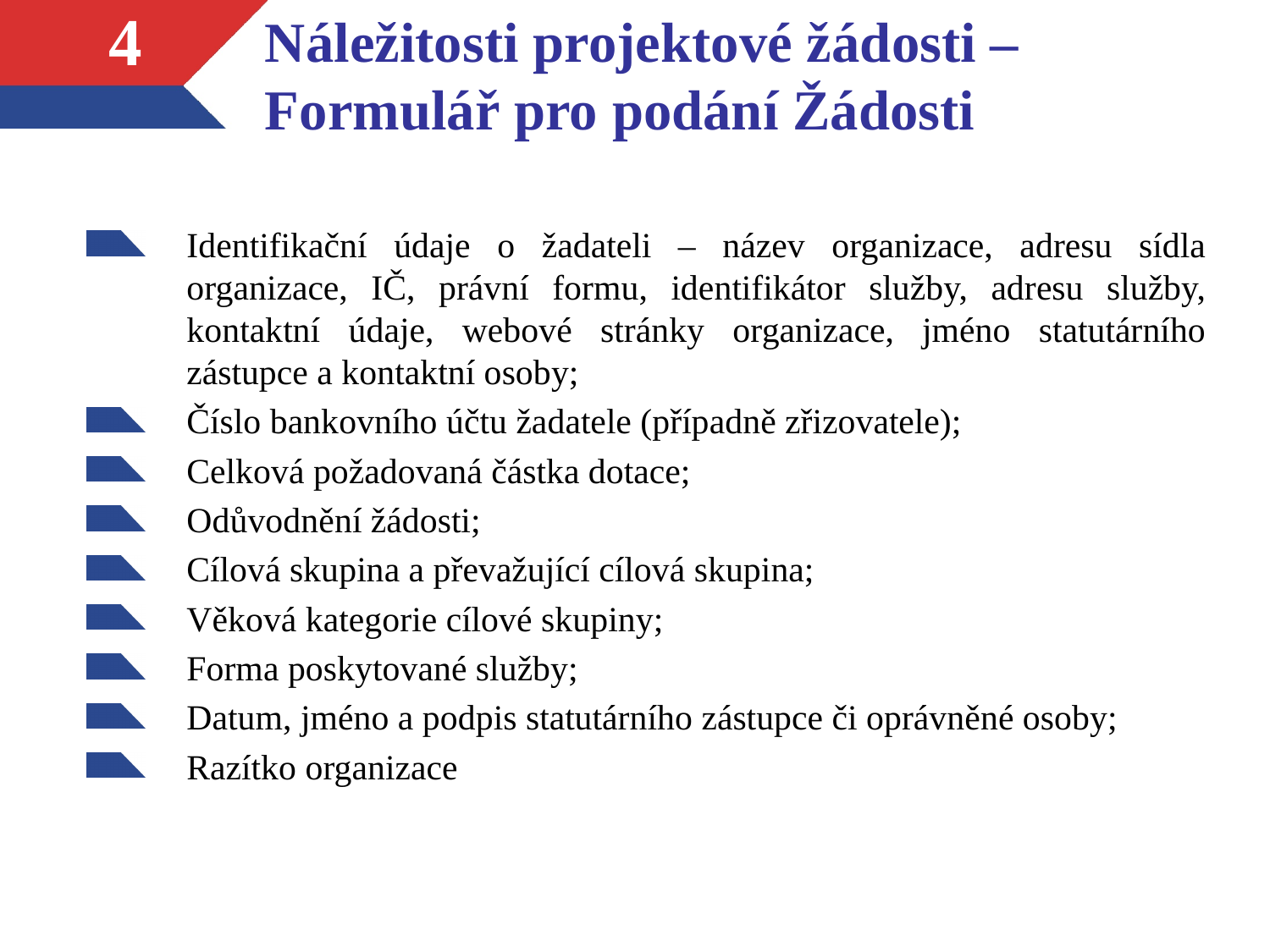

# Náležitosti projektové žádosti – Formulář pro podání Žádosti
4
Identifikační údaje o žadateli – název organizace, adresu sídla organizace, IČ, právní formu, identifikátor služby, adresu služby, kontaktní údaje, webové stránky organizace, jméno statutárního zástupce a kontaktní osoby;
Číslo bankovního účtu žadatele (případně zřizovatele);
Celková požadovaná částka dotace;
Odůvodnění žádosti;
Cílová skupina a převažující cílová skupina;
Věková kategorie cílové skupiny;
Forma poskytované služby;
Datum, jméno a podpis statutárního zástupce či oprávněné osoby;
Razítko organizace